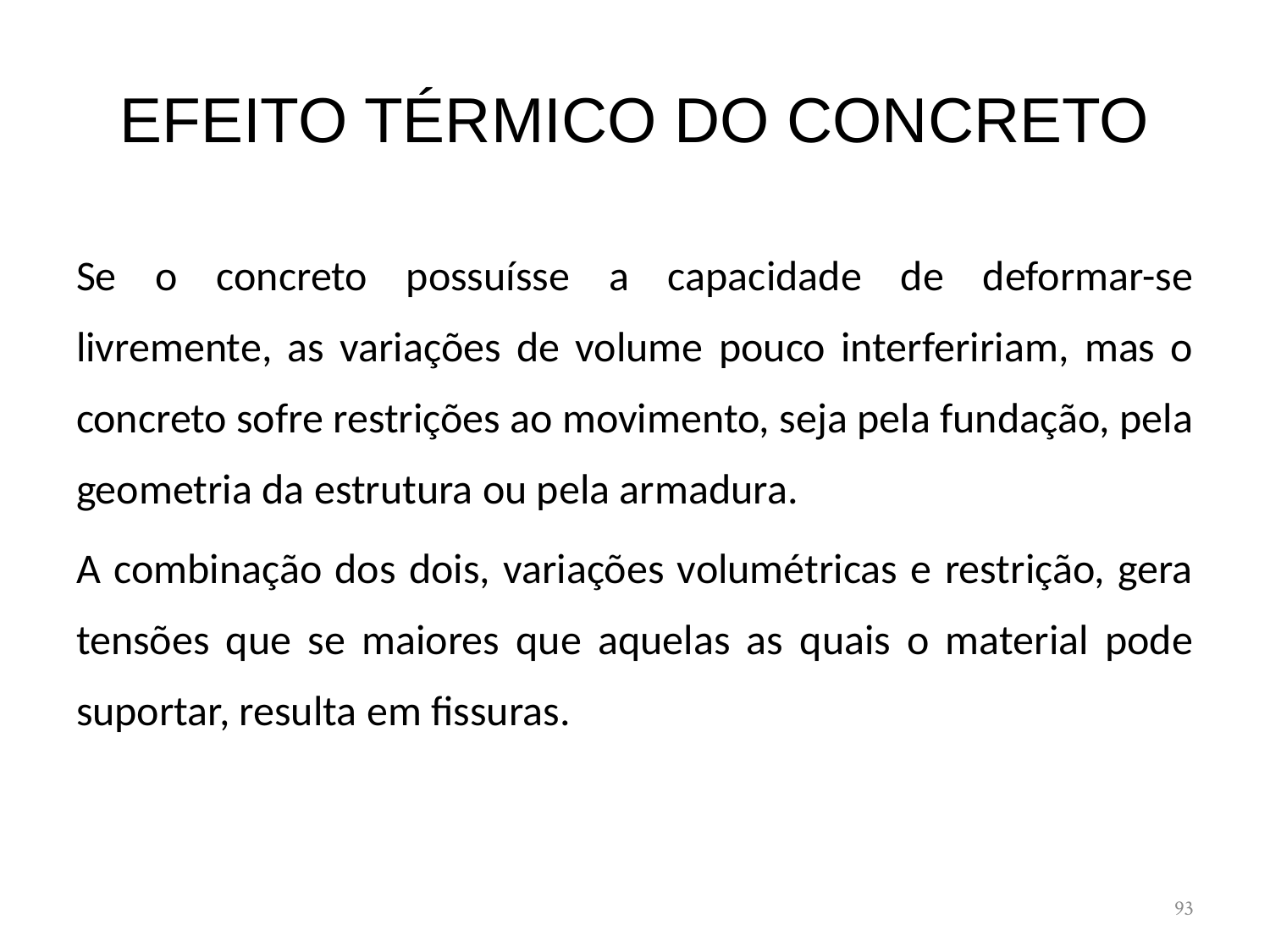

# EFEITO TÉRMICO DO CONCRETO
Se o concreto possuísse a capacidade de deformar-se livremente, as variações de volume pouco interfeririam, mas o concreto sofre restrições ao movimento, seja pela fundação, pela geometria da estrutura ou pela armadura.
A combinação dos dois, variações volumétricas e restrição, gera tensões que se maiores que aquelas as quais o material pode suportar, resulta em fissuras.
93